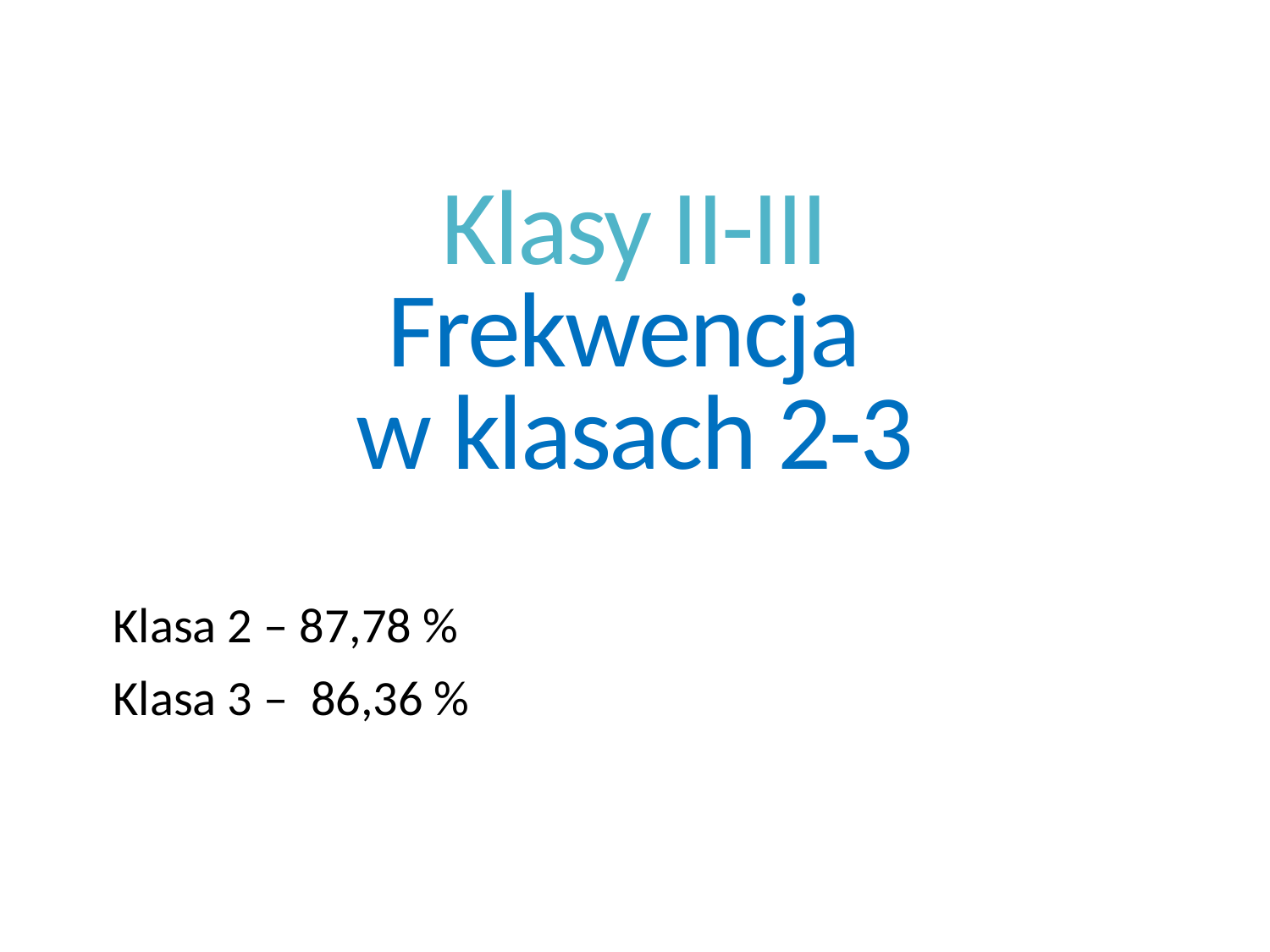

# Klasy II-III Frekwencja w klasach 2-3
Klasa 2 – 87,78 %
Klasa 3 –  86,36 %